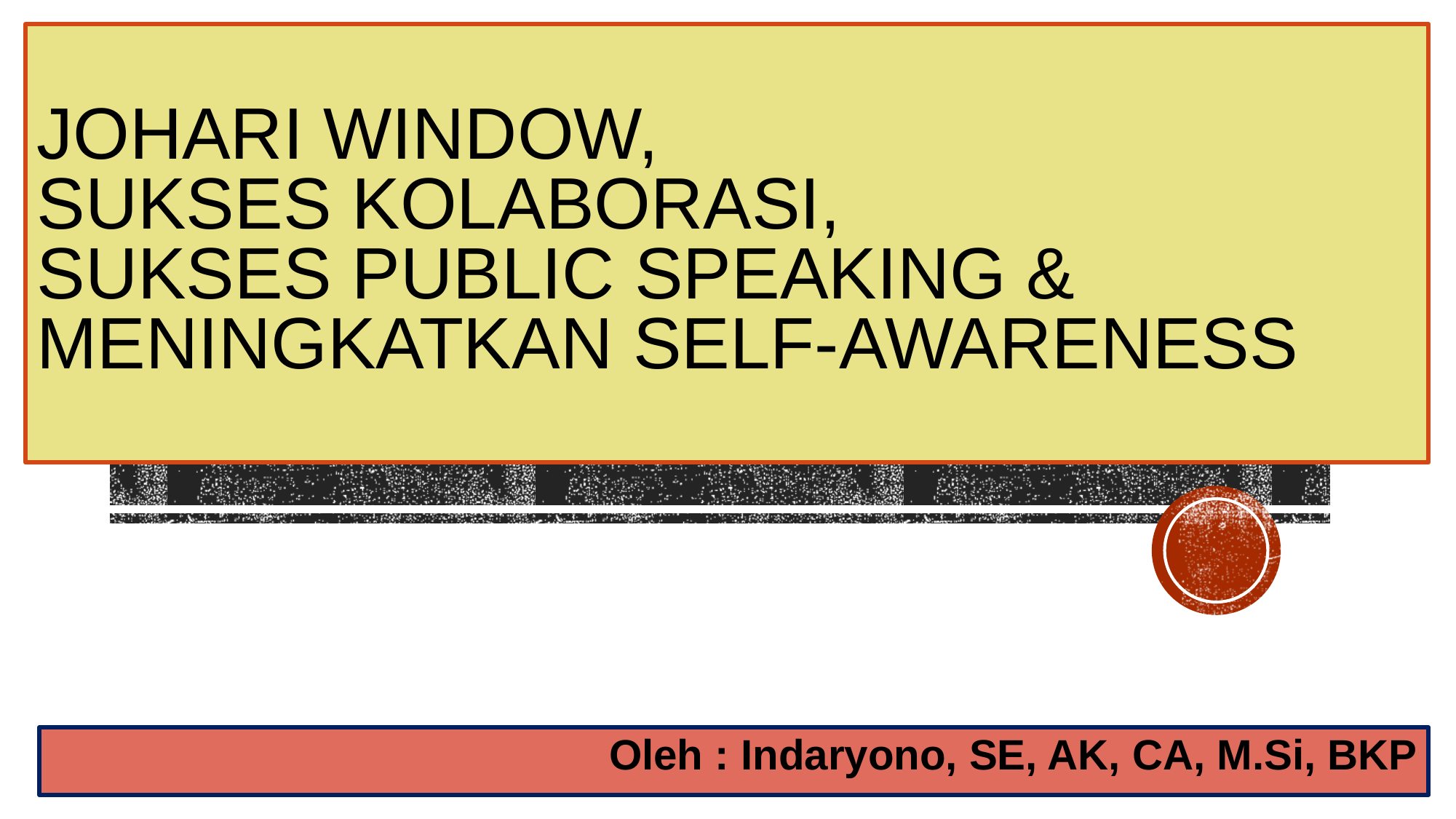

# Johari window, sukses kolaborasi, sukses public speaking & meningkatkan self-awareness
Oleh : Indaryono, SE, AK, CA, M.Si, BKP